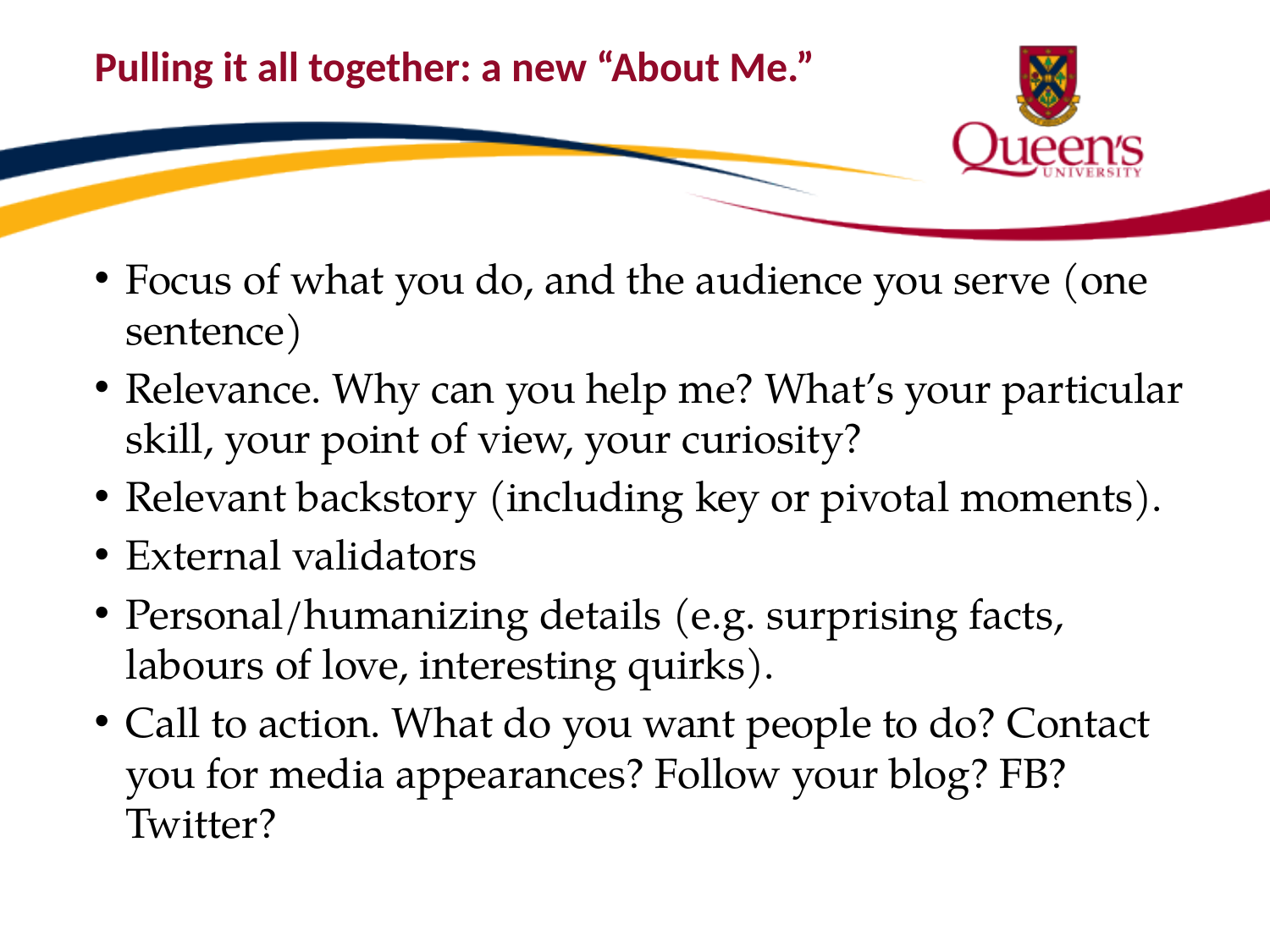

# Pulling it all together: a new “About Me.”
Focus of what you do, and the audience you serve (one sentence)
Relevance. Why can you help me? What’s your particular skill, your point of view, your curiosity?
Relevant backstory (including key or pivotal moments).
External validators
Personal/humanizing details (e.g. surprising facts, labours of love, interesting quirks).
Call to action. What do you want people to do? Contact you for media appearances? Follow your blog? FB? Twitter?